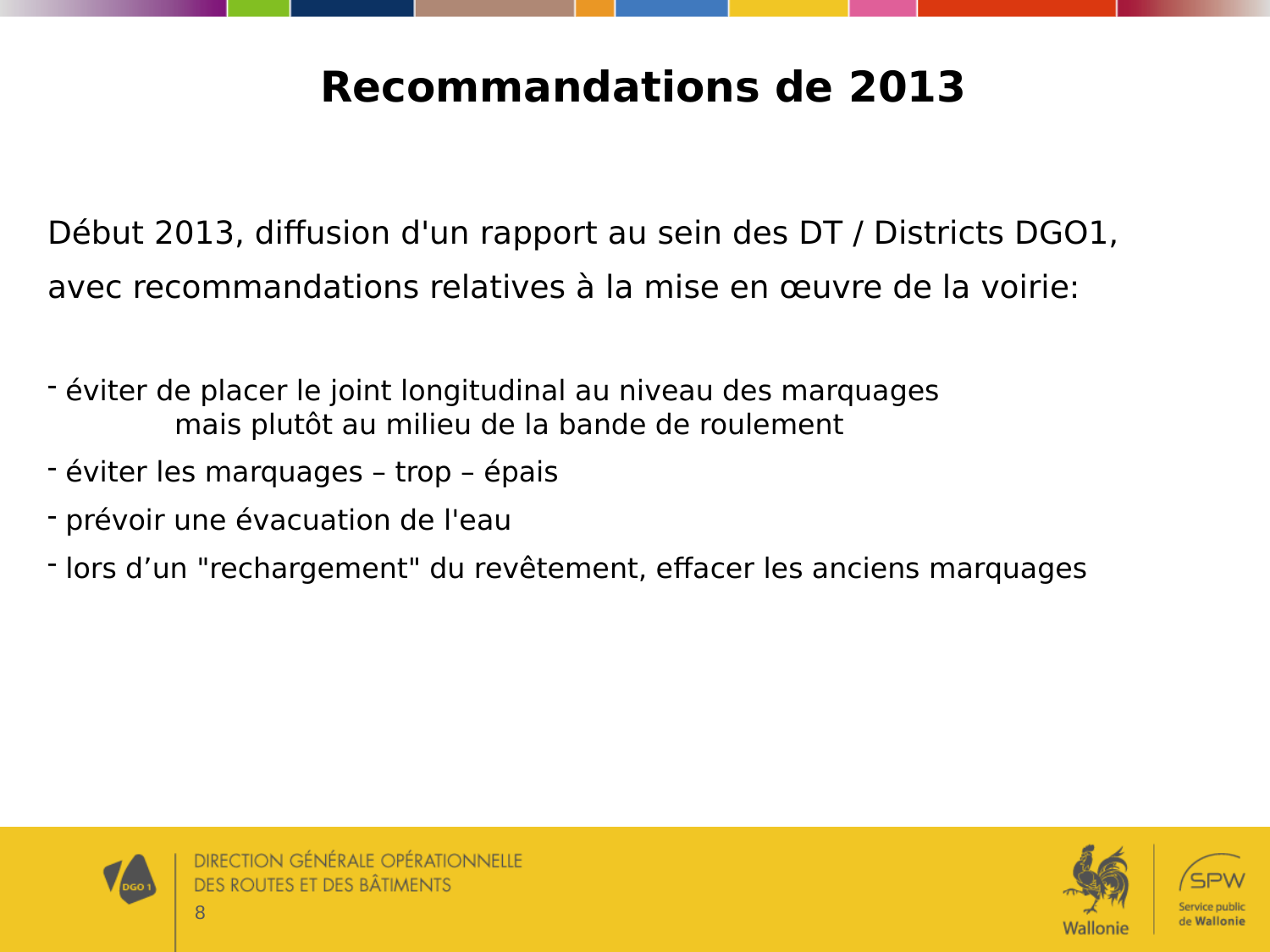

Recommandations de 2013

Début 2013, diffusion d'un rapport au sein des DT / Districts DGO1,
avec recommandations relatives à la mise en œuvre de la voirie:

 éviter de placer le joint longitudinal au niveau des marquages                                            	mais plutôt au milieu de la bande de roulement
 éviter les marquages – trop – épais
 prévoir une évacuation de l'eau
 lors d’un "rechargement" du revêtement, effacer les anciens marquages

8